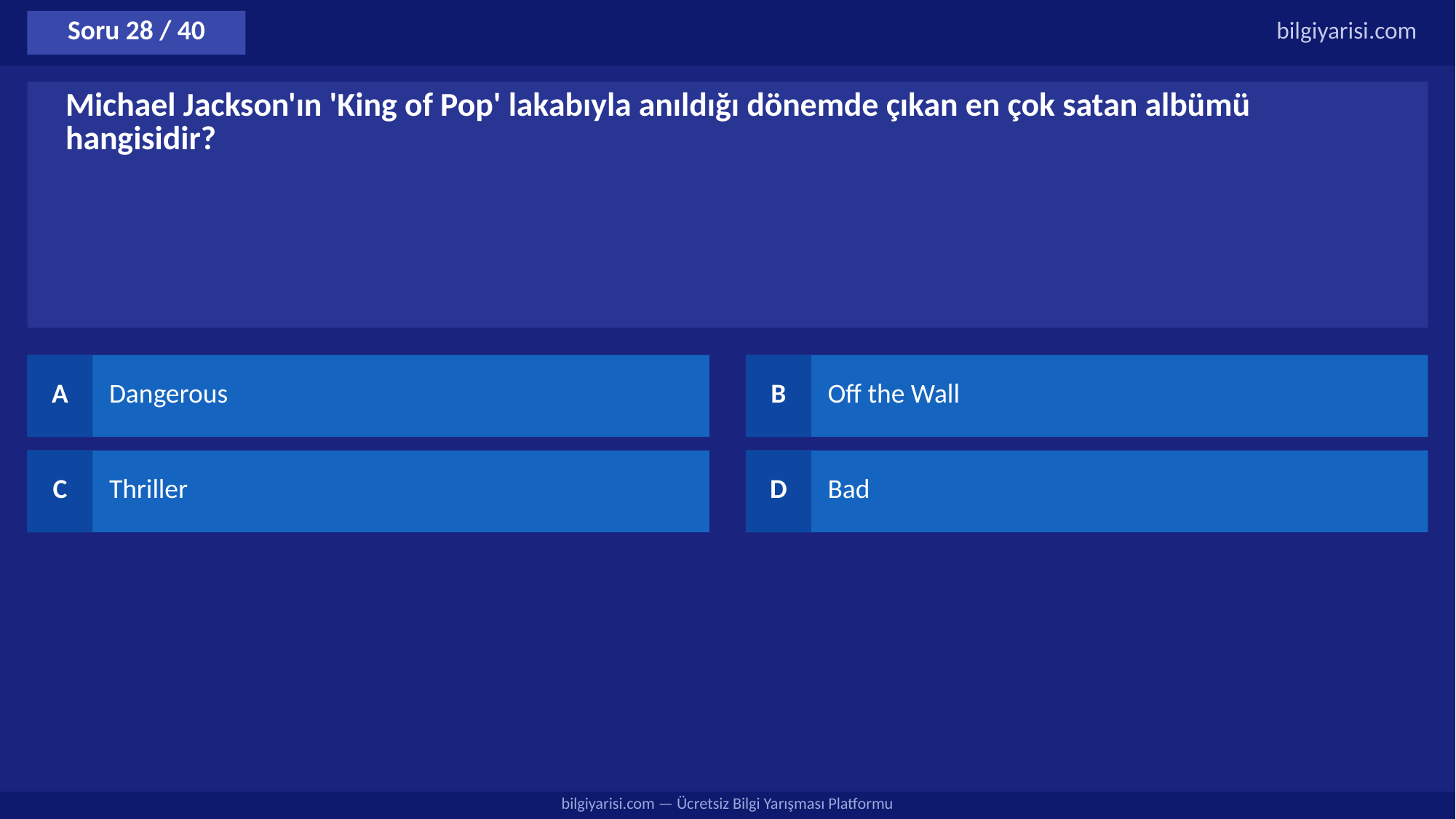

Soru 28 / 40
bilgiyarisi.com

Michael Jackson'ın 'King of Pop' lakabıyla anıldığı dönemde çıkan en çok satan albümü hangisidir?

A
Dangerous

B
Off the Wall

C
Thriller

D
Bad
bilgiyarisi.com — Ücretsiz Bilgi Yarışması Platformu